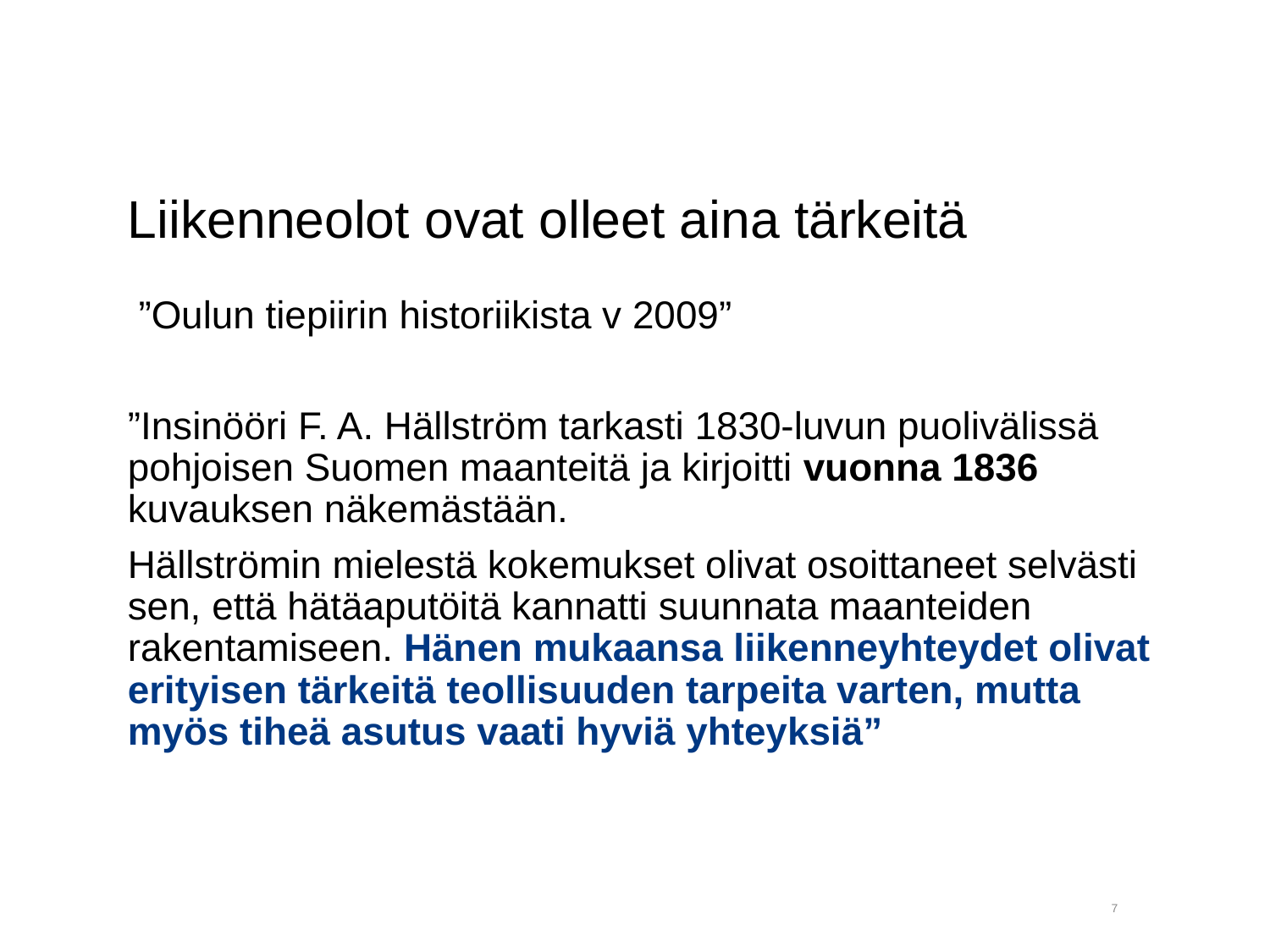

# Liikenneolot ovat olleet aina tärkeitä
 ”Oulun tiepiirin historiikista v 2009”

”Insinööri F. A. Hällström tarkasti 1830-luvun puolivälissä pohjoisen Suomen maanteitä ja kirjoitti vuonna 1836 kuvauksen näkemästään.
Hällströmin mielestä kokemukset olivat osoittaneet selvästi sen, että hätäaputöitä kannatti suunnata maanteiden rakentamiseen. Hänen mukaansa liikenneyhteydet olivat erityisen tärkeitä teollisuuden tarpeita varten, mutta myös tiheä asutus vaati hyviä yhteyksiä”

7